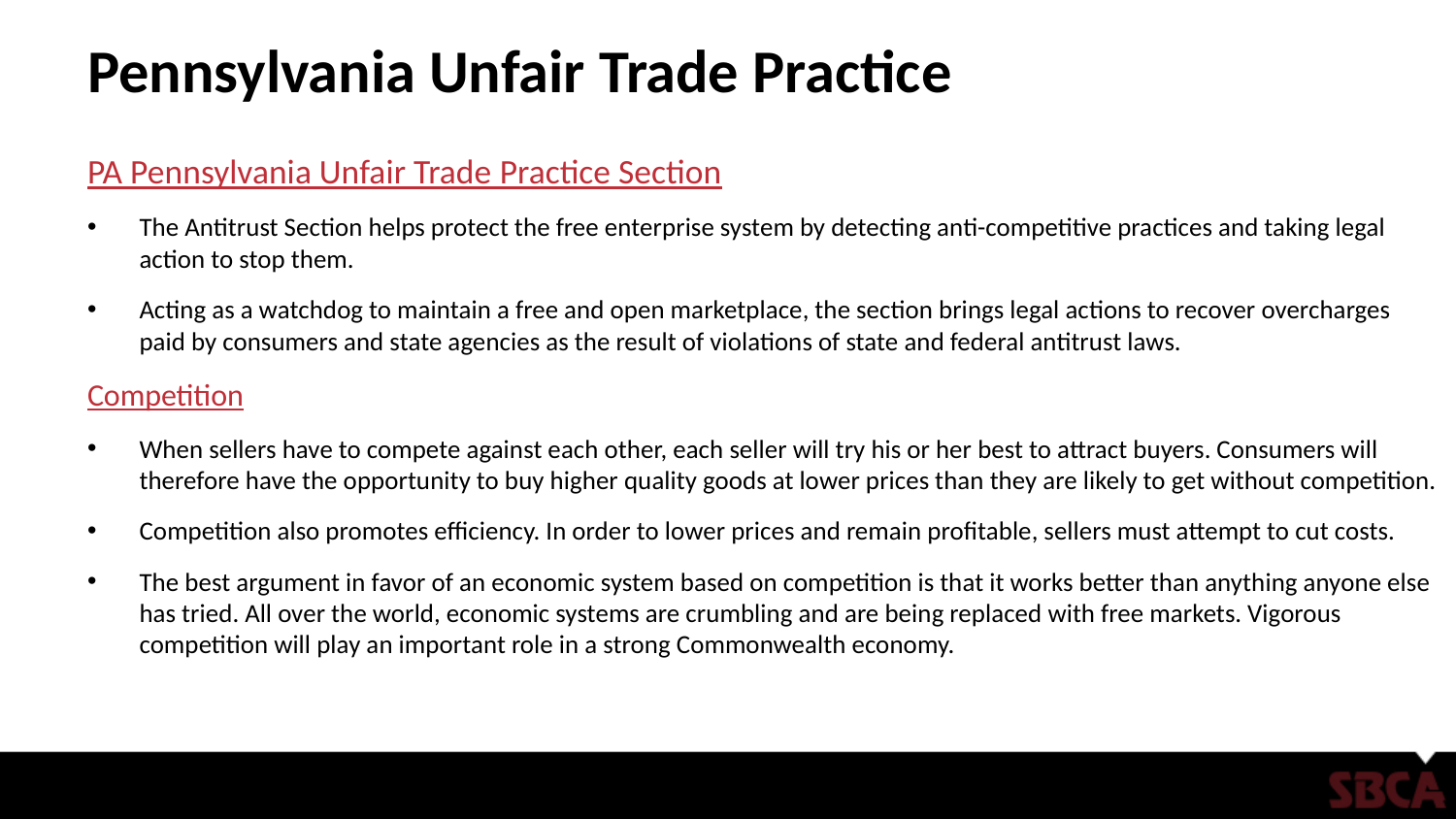

# Pennsylvania Unfair Trade Practice
PA Pennsylvania Unfair Trade Practice Section
The Antitrust Section helps protect the free enterprise system by detecting anti-competitive practices and taking legal action to stop them.
Acting as a watchdog to maintain a free and open marketplace, the section brings legal actions to recover overcharges paid by consumers and state agencies as the result of violations of state and federal antitrust laws.
Competition
When sellers have to compete against each other, each seller will try his or her best to attract buyers. Consumers will therefore have the opportunity to buy higher quality goods at lower prices than they are likely to get without competition.
Competition also promotes efficiency. In order to lower prices and remain profitable, sellers must attempt to cut costs.
The best argument in favor of an economic system based on competition is that it works better than anything anyone else has tried. All over the world, economic systems are crumbling and are being replaced with free markets. Vigorous competition will play an important role in a strong Commonwealth economy.